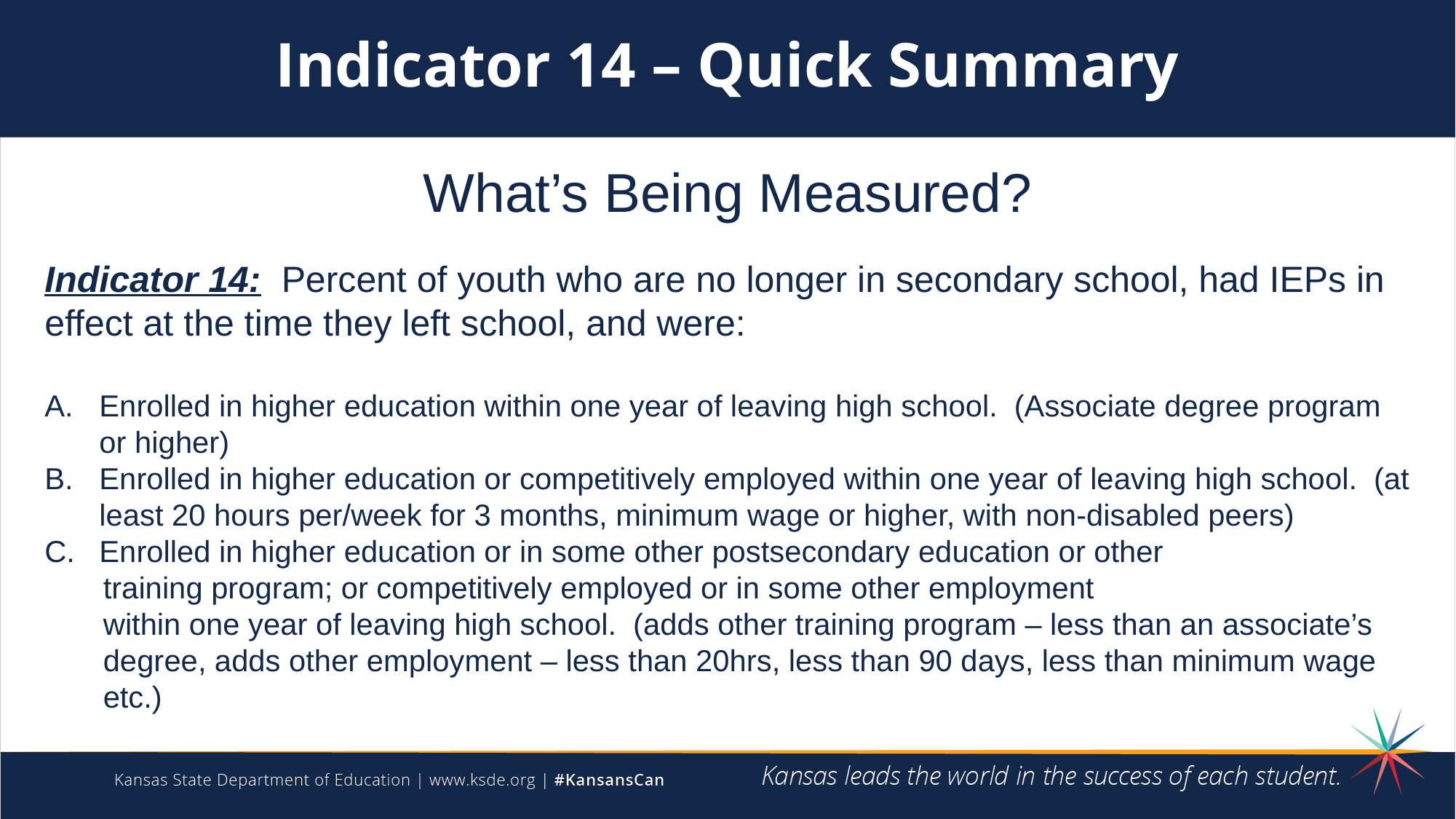

Indicator 14 – Quick Summary
What’s Being Measured?

Indicator 14:  Percent of youth who are no longer in secondary school, had IEPs in effect at the time they left school, and were:

Enrolled in higher education within one year of leaving high school.  (Associate degree program or higher)
Enrolled in higher education or competitively employed within one year of leaving high school.  (at least 20 hours per/week for 3 months, minimum wage or higher, with non-disabled peers)
Enrolled in higher education or in some other postsecondary education or other
       training program; or competitively employed or in some other employment
       within one year of leaving high school.  (adds other training program – less than an associate’s
       degree, adds other employment – less than 20hrs, less than 90 days, less than minimum wage
       etc.)